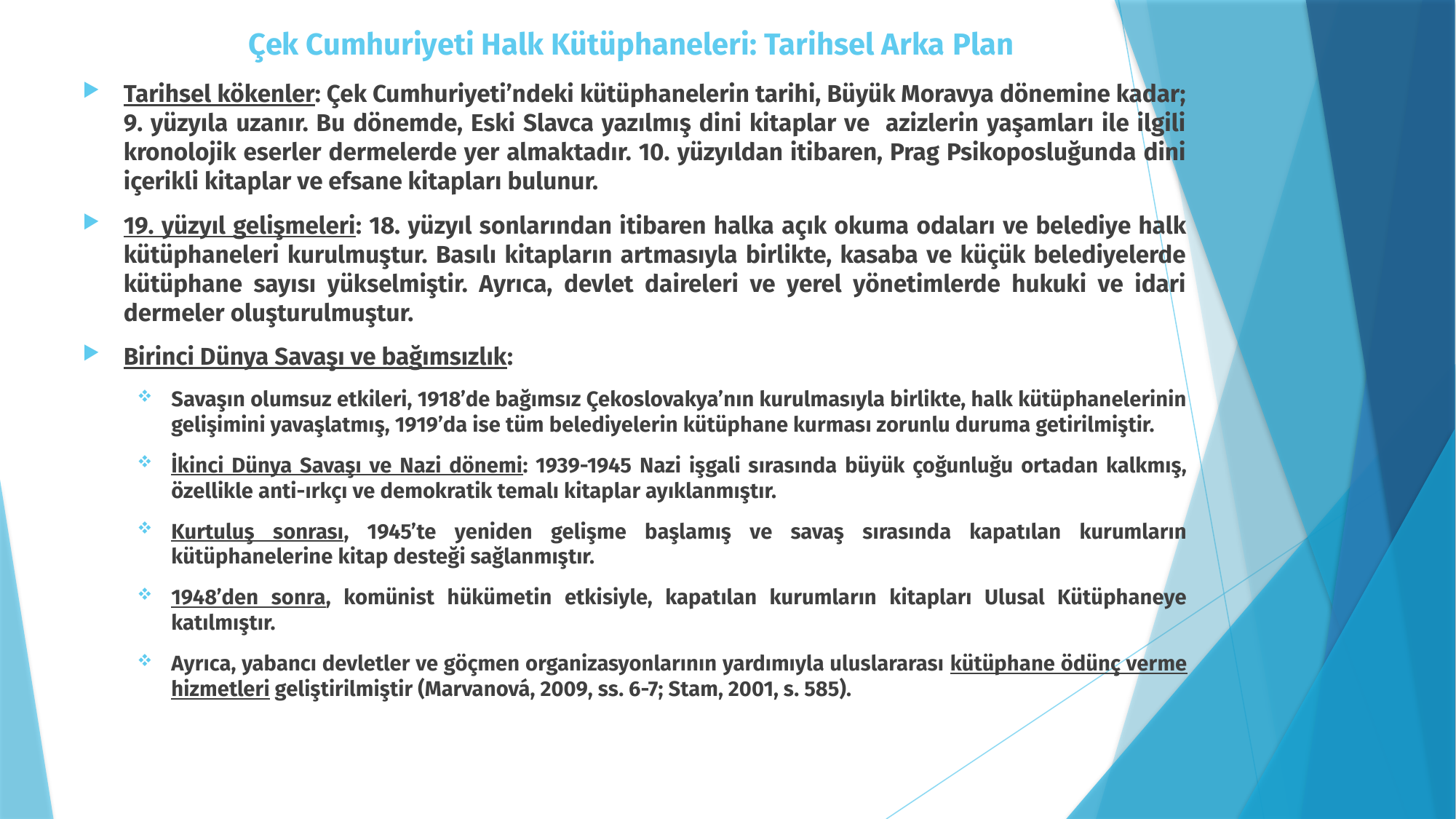

# Çek Cumhuriyeti Halk Kütüphaneleri: Tarihsel Arka Plan
Tarihsel kökenler: Çek Cumhuriyeti’ndeki kütüphanelerin tarihi, Büyük Moravya dönemine kadar; 9. yüzyıla uzanır. Bu dönemde, Eski Slavca yazılmış dini kitaplar ve  azizlerin yaşamları ile ilgili kronolojik eserler dermelerde yer almaktadır. 10. yüzyıldan itibaren, Prag Psikoposluğunda dini içerikli kitaplar ve efsane kitapları bulunur.
19. yüzyıl gelişmeleri: 18. yüzyıl sonlarından itibaren halka açık okuma odaları ve belediye halk kütüphaneleri kurulmuştur. Basılı kitapların artmasıyla birlikte, kasaba ve küçük belediyelerde kütüphane sayısı yükselmiştir. Ayrıca, devlet daireleri ve yerel yönetimlerde hukuki ve idari dermeler oluşturulmuştur.
Birinci Dünya Savaşı ve bağımsızlık:
Savaşın olumsuz etkileri, 1918’de bağımsız Çekoslovakya’nın kurulmasıyla birlikte, halk kütüphanelerinin gelişimini yavaşlatmış, 1919’da ise tüm belediyelerin kütüphane kurması zorunlu duruma getirilmiştir.
İkinci Dünya Savaşı ve Nazi dönemi: 1939-1945 Nazi işgali sırasında büyük çoğunluğu ortadan kalkmış, özellikle anti-ırkçı ve demokratik temalı kitaplar ayıklanmıştır.
Kurtuluş sonrası, 1945’te yeniden gelişme başlamış ve savaş sırasında kapatılan kurumların kütüphanelerine kitap desteği sağlanmıştır.
1948’den sonra, komünist hükümetin etkisiyle, kapatılan kurumların kitapları Ulusal Kütüphaneye katılmıştır.
Ayrıca, yabancı devletler ve göçmen organizasyonlarının yardımıyla uluslararası kütüphane ödünç verme hizmetleri geliştirilmiştir (Marvanová, 2009, ss. 6-7; Stam, 2001, s. 585).